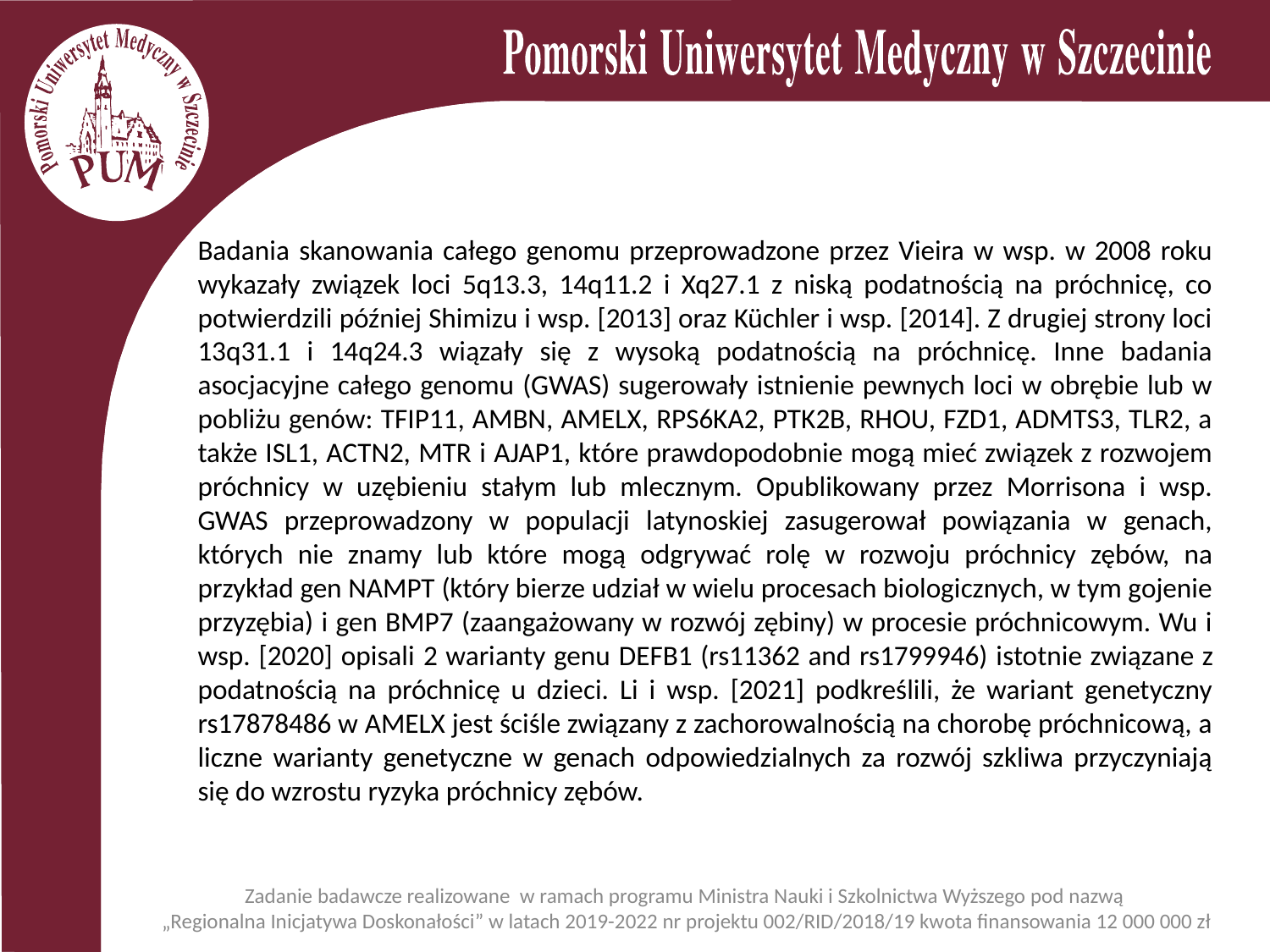

#
Badania skanowania całego genomu przeprowadzone przez Vieira w wsp. w 2008 roku wykazały związek loci 5q13.3, 14q11.2 i Xq27.1 z niską podatnością na próchnicę, co potwierdzili później Shimizu i wsp. [2013] oraz Küchler i wsp. [2014]. Z drugiej strony loci 13q31.1 i 14q24.3 wiązały się z wysoką podatnością na próchnicę. Inne badania asocjacyjne całego genomu (GWAS) sugerowały istnienie pewnych loci w obrębie lub w pobliżu genów: TFIP11, AMBN, AMELX, RPS6KA2, PTK2B, RHOU, FZD1, ADMTS3, TLR2, a także ISL1, ACTN2, MTR i AJAP1, które prawdopodobnie mogą mieć związek z rozwojem próchnicy w uzębieniu stałym lub mlecznym. Opublikowany przez Morrisona i wsp. GWAS przeprowadzony w populacji latynoskiej zasugerował powiązania w genach, których nie znamy lub które mogą odgrywać rolę w rozwoju próchnicy zębów, na przykład gen NAMPT (który bierze udział w wielu procesach biologicznych, w tym gojenie przyzębia) i gen BMP7 (zaangażowany w rozwój zębiny) w procesie próchnicowym. Wu i wsp. [2020] opisali 2 warianty genu DEFB1 (rs11362 and rs1799946) istotnie związane z podatnością na próchnicę u dzieci. Li i wsp. [2021] podkreślili, że wariant genetyczny rs17878486 w AMELX jest ściśle związany z zachorowalnością na chorobę próchnicową, a liczne warianty genetyczne w genach odpowiedzialnych za rozwój szkliwa przyczyniają się do wzrostu ryzyka próchnicy zębów.
Zadanie badawcze realizowane  w ramach programu Ministra Nauki i Szkolnictwa Wyższego pod nazwą
 „Regionalna Inicjatywa Doskonałości” w latach 2019-2022 nr projektu 002/RID/2018/19 kwota finansowania 12 000 000 zł